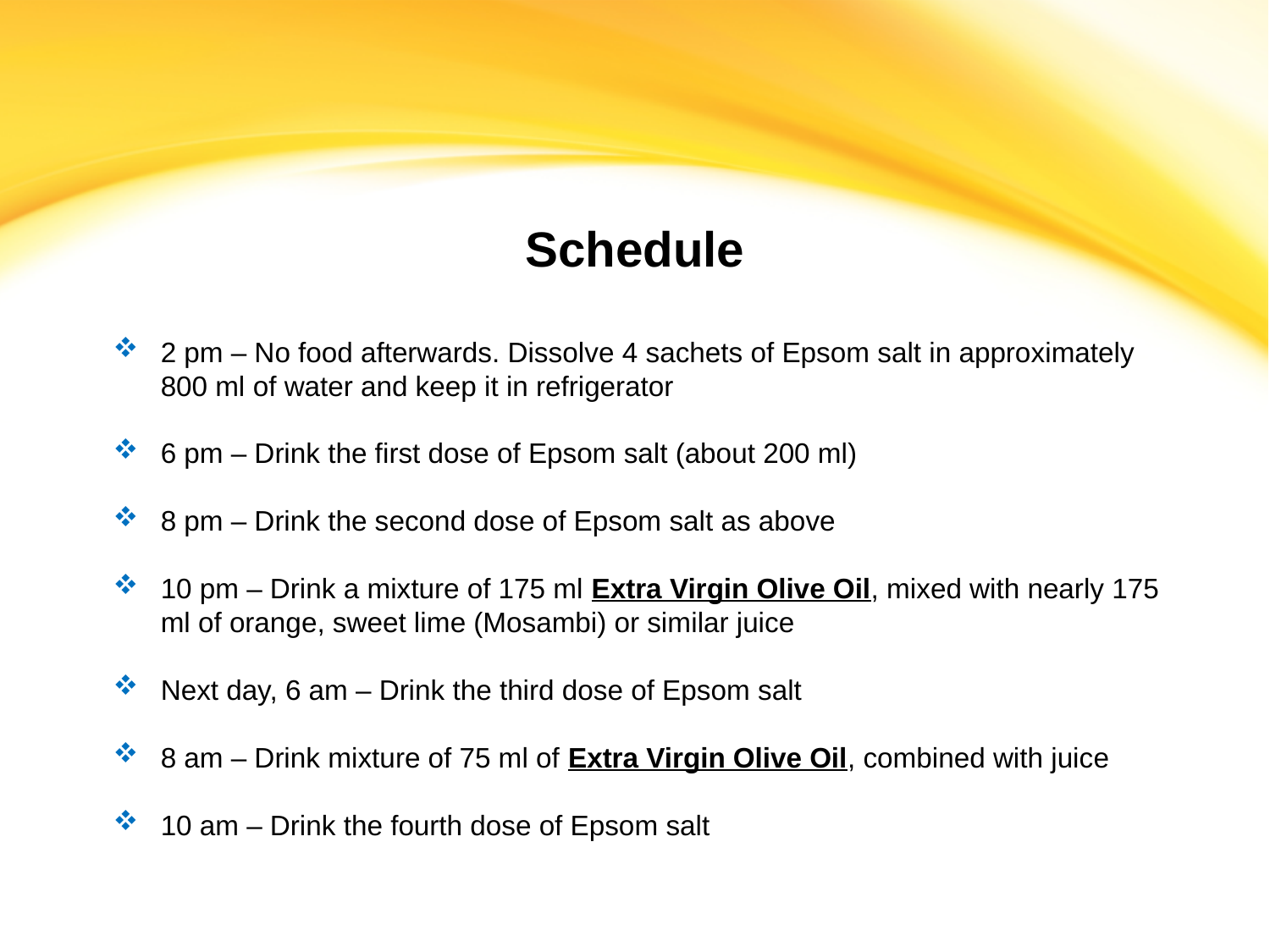

Schedule
2 pm – No food afterwards. Dissolve 4 sachets of Epsom salt in approximately 800 ml of water and keep it in refrigerator

6 pm – Drink the first dose of Epsom salt (about 200 ml)

8 pm – Drink the second dose of Epsom salt as above

10 pm – Drink a mixture of 175 ml Extra Virgin Olive Oil, mixed with nearly 175 ml of orange, sweet lime (Mosambi) or similar juice

Next day, 6 am – Drink the third dose of Epsom salt

8 am – Drink mixture of 75 ml of Extra Virgin Olive Oil, combined with juice

10 am – Drink the fourth dose of Epsom salt